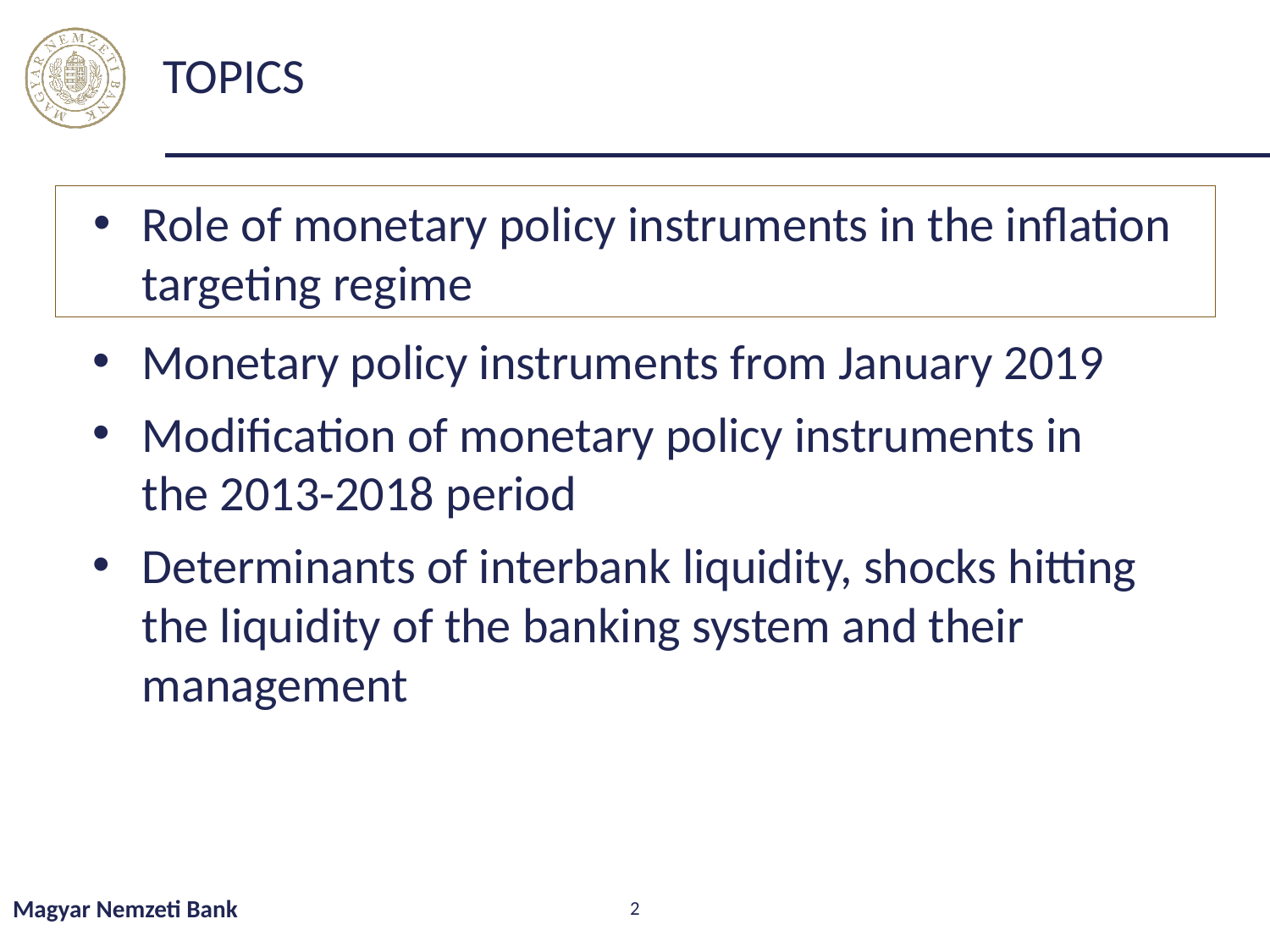

# TOPICS

Monetary policy instruments from January 2019
Modification of monetary policy instruments in the 2013-2018 period
Determinants of interbank liquidity, shocks hitting the liquidity of the banking system and their management

Role of monetary policy instruments in the inflation targeting regime
Magyar Nemzeti Bank
2